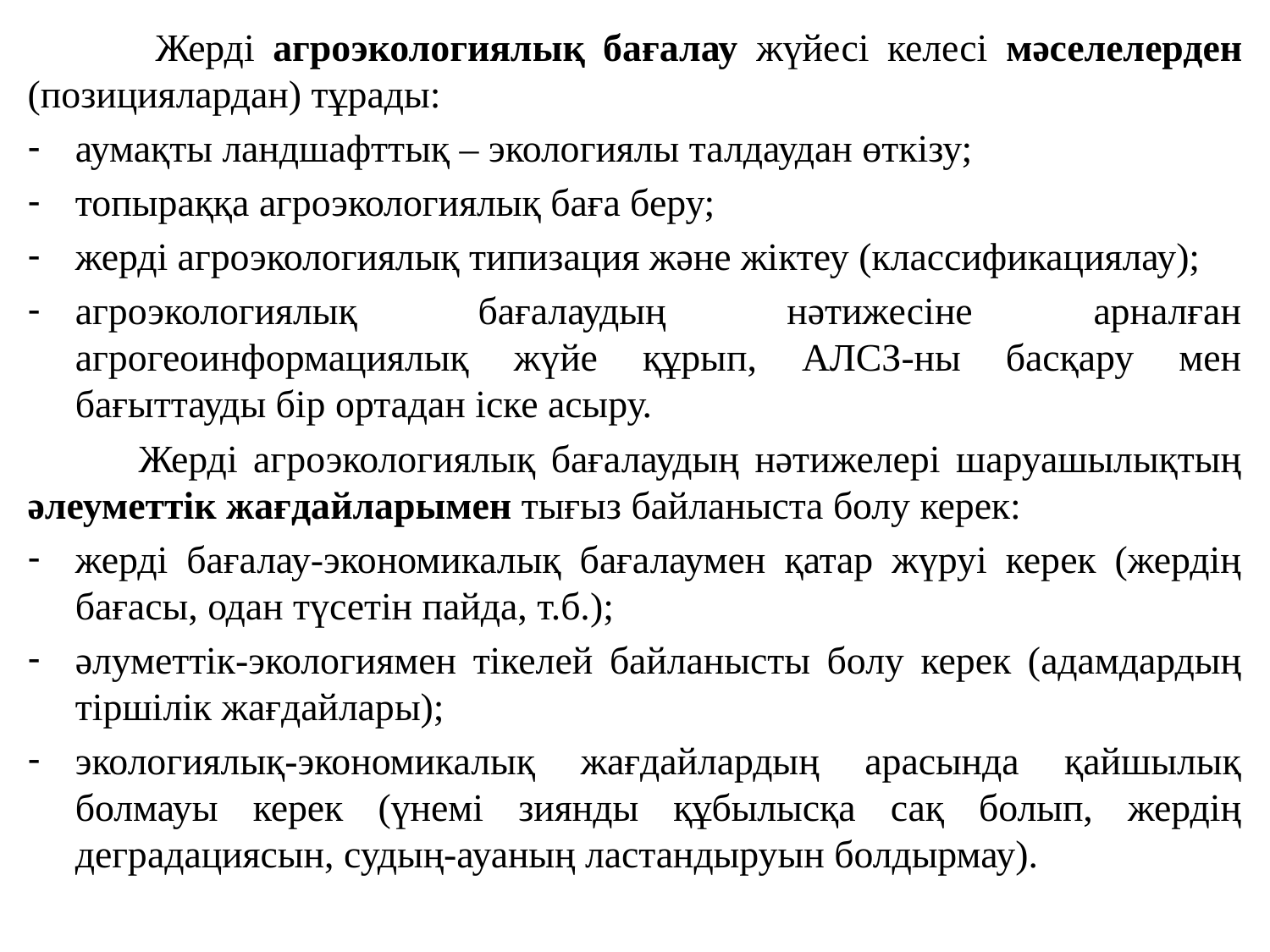

Жерді агроэкологиялық бағалау жүйесі келесі мәселелерден (позициялардан) тұрады:
аумақты ландшафттық – экологиялы талдаудан өткізу;
топыраққа агроэкологиялық баға беру;
жерді агроэкологиялық типизация және жіктеу (классификациялау);
агроэкологиялық бағалаудың нәтижесіне арналған агрогеоинформациялық жүйе құрып, АЛСЗ-ны басқару мен бағыттауды бір ортадан іске асыру.
       Жерді агроэкологиялық бағалаудың нәтижелері шаруашылықтың әлеуметтік жағдайларымен тығыз байланыста болу керек:
жерді бағалау-экономикалық бағалаумен қатар жүруі керек (жердің бағасы, одан түсетін пайда, т.б.);
әлуметтік-экологиямен тікелей байланысты болу керек (адамдардың тіршілік жағдайлары);
экологиялық-экономикалық жағдайлардың арасында қайшылық болмауы керек (үнемі зиянды құбылысқа сақ болып, жердің деградациясын, судың-ауаның ластандыруын болдырмау).